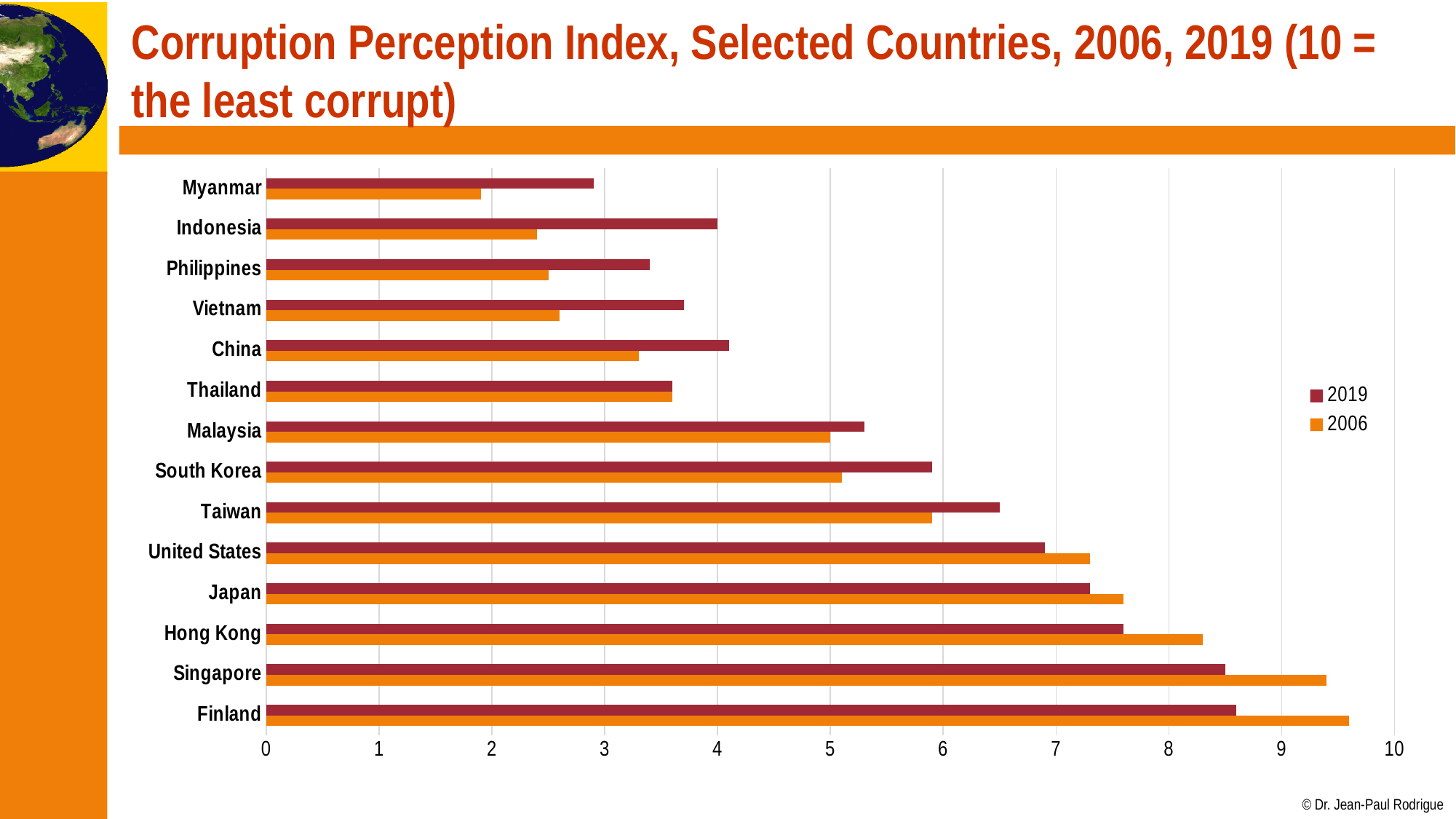

# Corruption Perception Index, Selected Countries, 2006, 2019 (10 = the least corrupt)

### Chart

| Category | 2006 | 2019 |
|---|---|---|
| Finland | 9.6 | 8.6 |
| Singapore | 9.4 | 8.5 |
| Hong Kong | 8.3 | 7.6 |
| Japan | 7.6 | 7.3 |
| United States | 7.3 | 6.9 |
| Taiwan | 5.9 | 6.5 |
| South Korea | 5.1 | 5.9 |
| Malaysia | 5.0 | 5.3 |
| Thailand | 3.6 | 3.6 |
| China | 3.3 | 4.1 |
| Vietnam | 2.6 | 3.7 |
| Philippines | 2.5 | 3.4 |
| Indonesia | 2.4 | 4.0 |
| Myanmar | 1.9 | 2.9 |